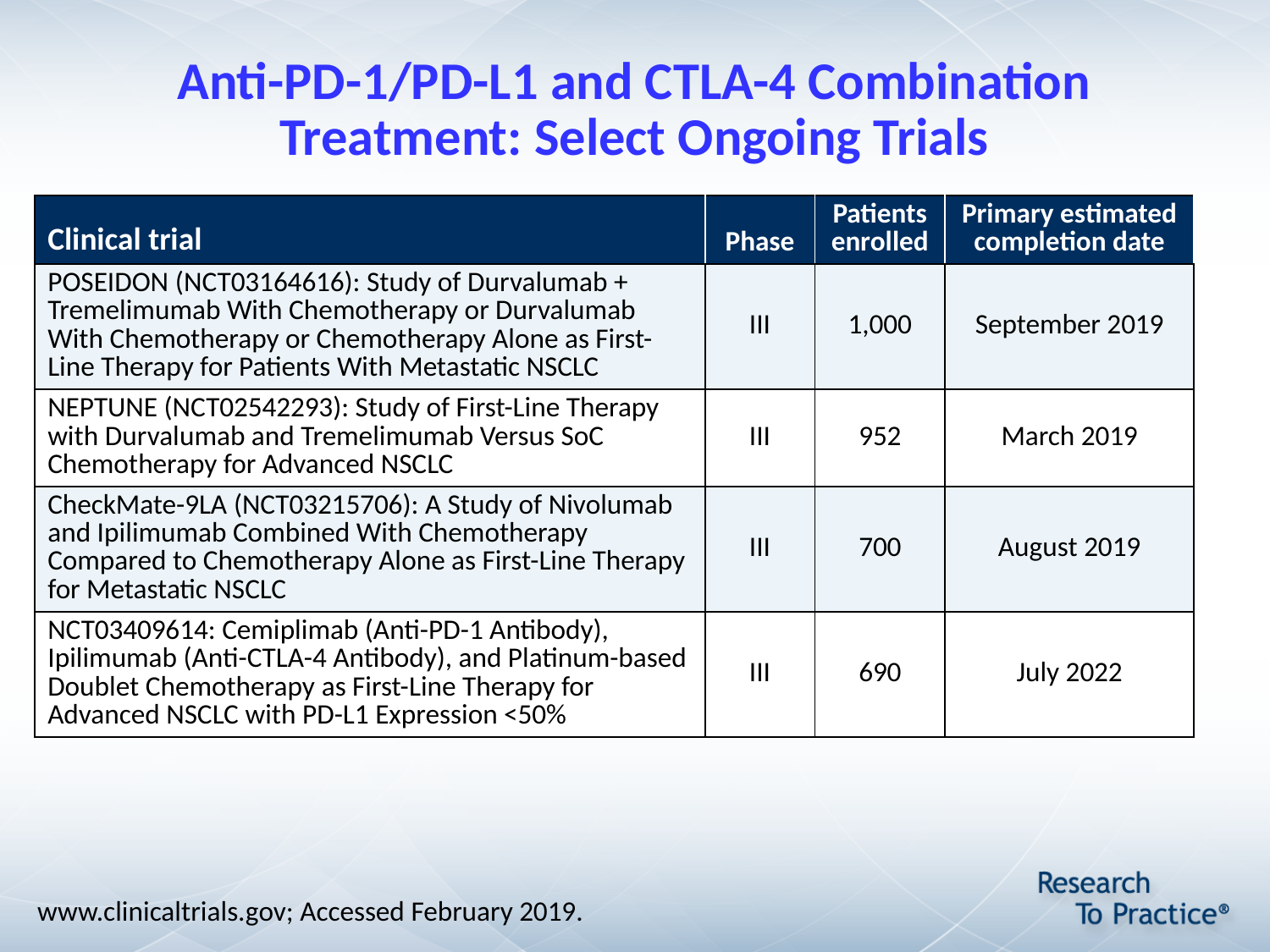

# Anti-PD-1/PD-L1 and CTLA-4 Combination Treatment: Select Ongoing Trials
| Clinical trial | Phase | Patients enrolled | Primary estimated completion date |
| --- | --- | --- | --- |
| POSEIDON (NCT03164616): Study of Durvalumab + Tremelimumab With Chemotherapy or Durvalumab With Chemotherapy or Chemotherapy Alone as First-Line Therapy for Patients With Metastatic NSCLC | III | 1,000 | September 2019 |
| NEPTUNE (NCT02542293): Study of First-Line Therapy with Durvalumab and Tremelimumab Versus SoC Chemotherapy for Advanced NSCLC | III | 952 | March 2019 |
| CheckMate-9LA (NCT03215706): A Study of Nivolumab and Ipilimumab Combined With Chemotherapy Compared to Chemotherapy Alone as First-Line Therapy for Metastatic NSCLC | III | 700 | August 2019 |
| NCT03409614: Cemiplimab (Anti-PD-1 Antibody), Ipilimumab (Anti-CTLA-4 Antibody), and Platinum-based Doublet Chemotherapy as First-Line Therapy for Advanced NSCLC with PD-L1 Expression <50% | III | 690 | July 2022 |
www.clinicaltrials.gov; Accessed February 2019.